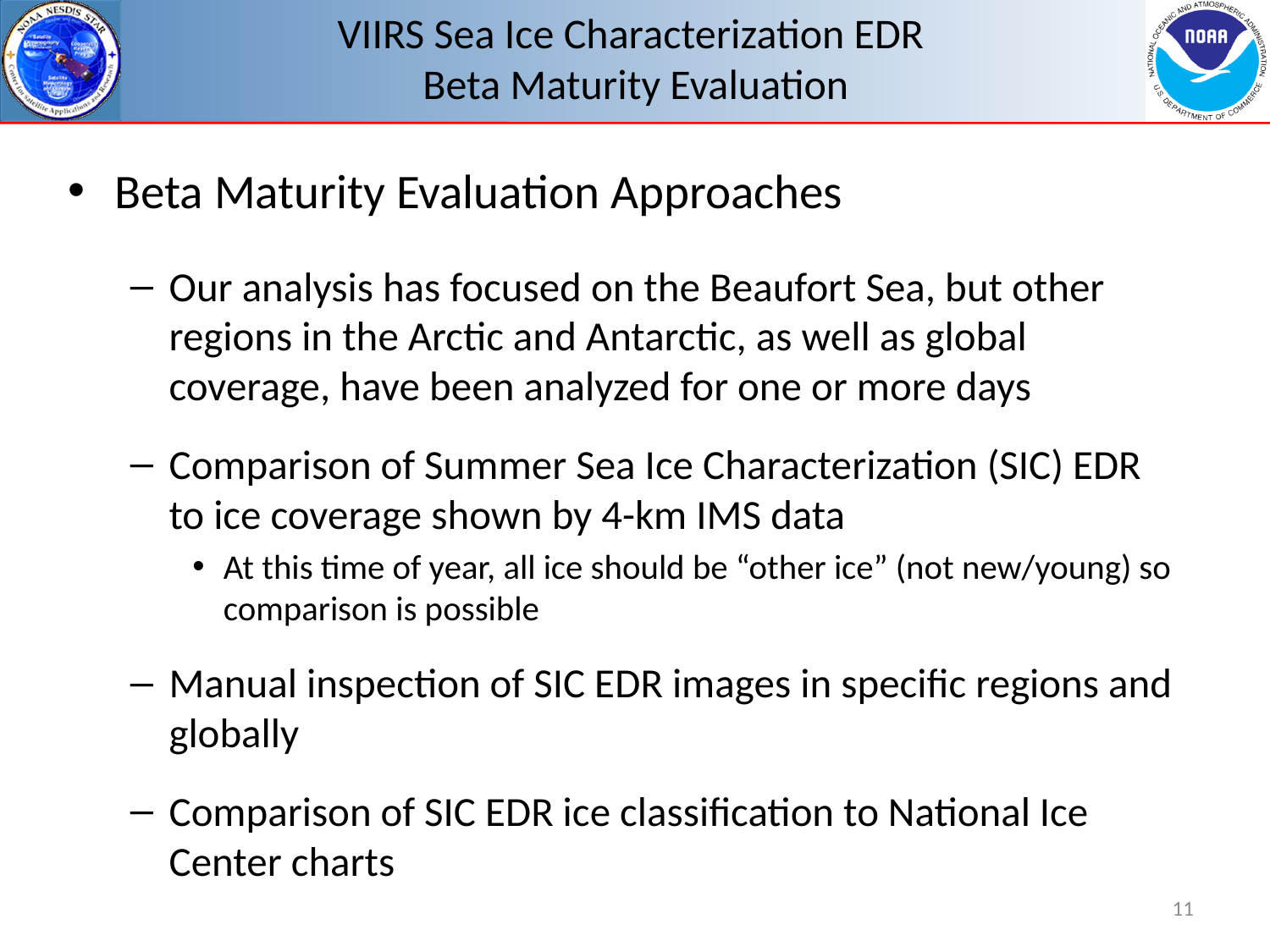

# VIIRS Sea Ice Characterization EDR Beta Maturity Evaluation
Beta Maturity Evaluation Approaches
Our analysis has focused on the Beaufort Sea, but other regions in the Arctic and Antarctic, as well as global coverage, have been analyzed for one or more days
Comparison of Summer Sea Ice Characterization (SIC) EDR to ice coverage shown by 4-km IMS data
At this time of year, all ice should be “other ice” (not new/young) so comparison is possible
Manual inspection of SIC EDR images in specific regions and globally
Comparison of SIC EDR ice classification to National Ice Center charts

11